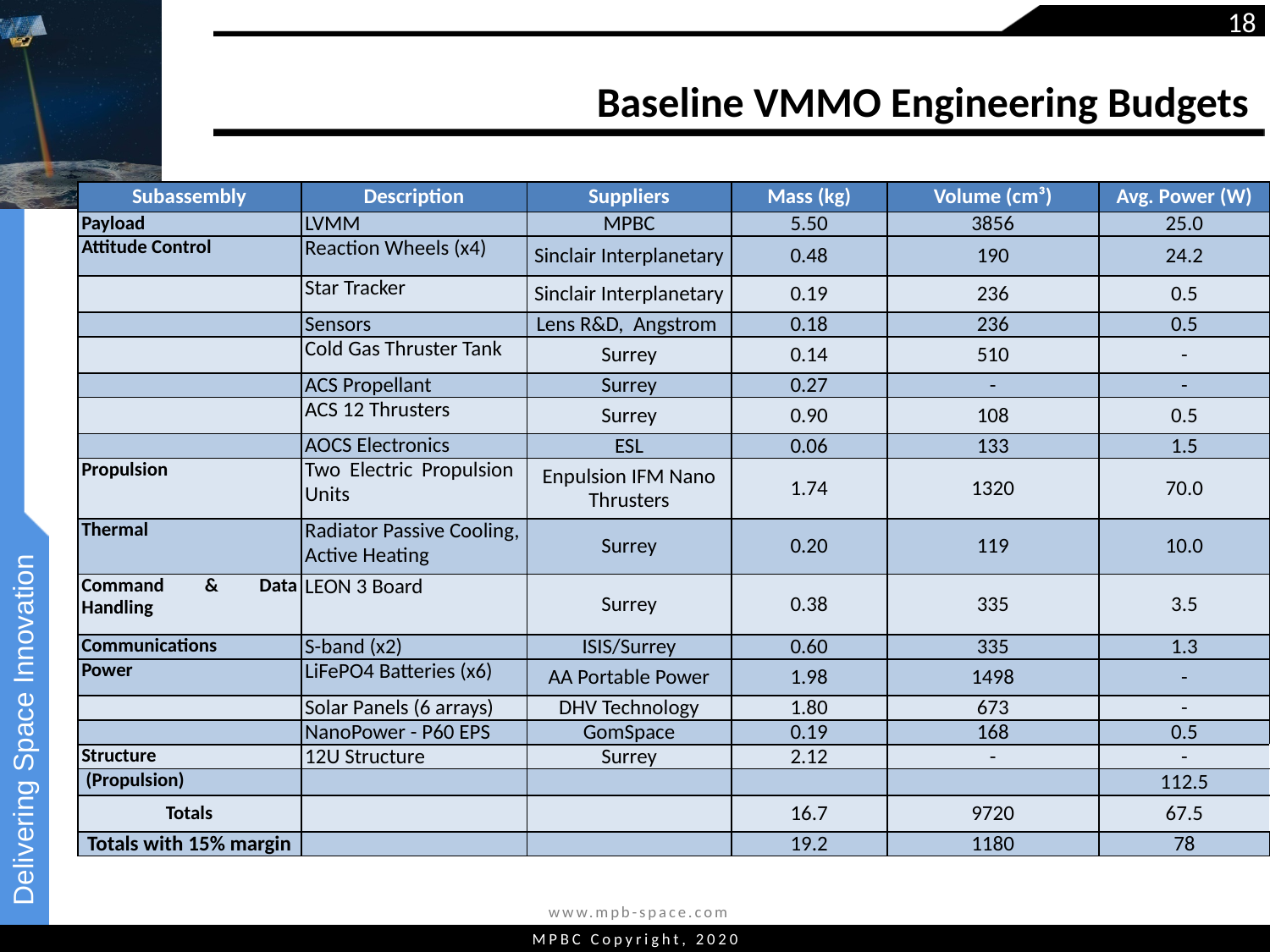

18
# Baseline VMMO Engineering Budgets
| Subassembly | Description | Suppliers | Mass (kg) | Volume (cm³) | Avg. Power (W) |
| --- | --- | --- | --- | --- | --- |
| Payload | LVMM | MPBC | 5.50 | 3856 | 25.0 |
| Attitude Control | Reaction Wheels (x4) | Sinclair Interplanetary | 0.48 | 190 | 24.2 |
|  | Star Tracker | Sinclair Interplanetary | 0.19 | 236 | 0.5 |
|  | Sensors | Lens R&D, Angstrom | 0.18 | 236 | 0.5 |
|  | Cold Gas Thruster Tank | Surrey | 0.14 | 510 | - |
|  | ACS Propellant | Surrey | 0.27 | - | - |
|  | ACS 12 Thrusters | Surrey | 0.90 | 108 | 0.5 |
|  | AOCS Electronics | ESL | 0.06 | 133 | 1.5 |
| Propulsion | Two Electric Propulsion Units | Enpulsion IFM Nano Thrusters | 1.74 | 1320 | 70.0 |
| Thermal | Radiator Passive Cooling, Active Heating | Surrey | 0.20 | 119 | 10.0 |
| Command & Data Handling | LEON 3 Board | Surrey | 0.38 | 335 | 3.5 |
| Communications | S-band (x2) | ISIS/Surrey | 0.60 | 335 | 1.3 |
| Power | LiFePO4 Batteries (x6) | AA Portable Power | 1.98 | 1498 | - |
|  | Solar Panels (6 arrays) | DHV Technology | 1.80 | 673 | - |
|  | NanoPower - P60 EPS | GomSpace | 0.19 | 168 | 0.5 |
| Structure | 12U Structure | Surrey | 2.12 | - | - |
| (Propulsion) |  |  |  |  | 112.5 |
| Totals |  |  | 16.7 | 9720 | 67.5 |
| Totals with 15% margin |  |  | 19.2 | 1180 | 78 |